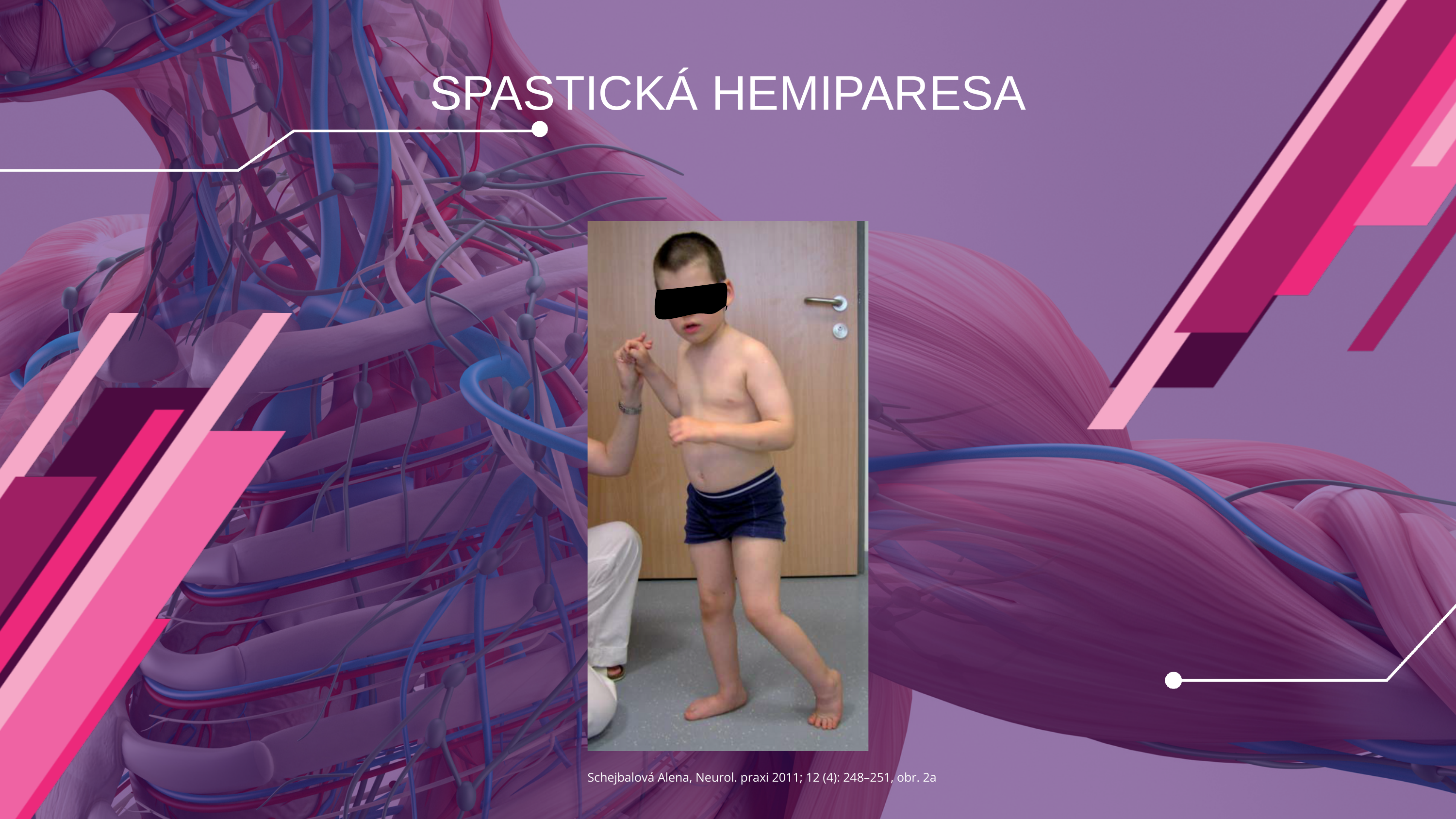

SPASTICKÁ HEMIPARESA

Schejbalová Alena, Neurol. praxi 2011; 12 (4): 248–251, obr. 2a